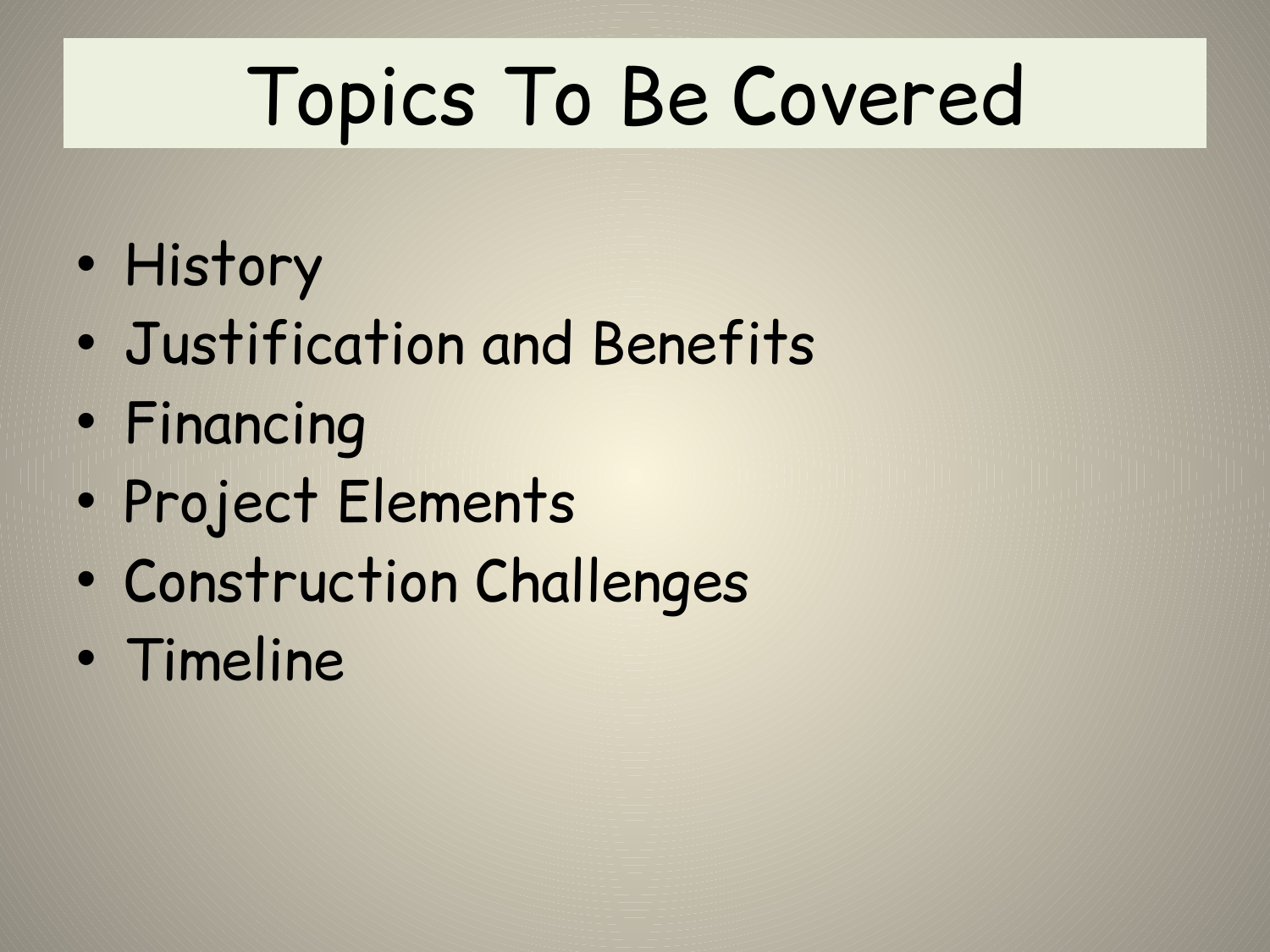

# Topics To Be Covered
History
Justification and Benefits
Financing
Project Elements
Construction Challenges
Timeline